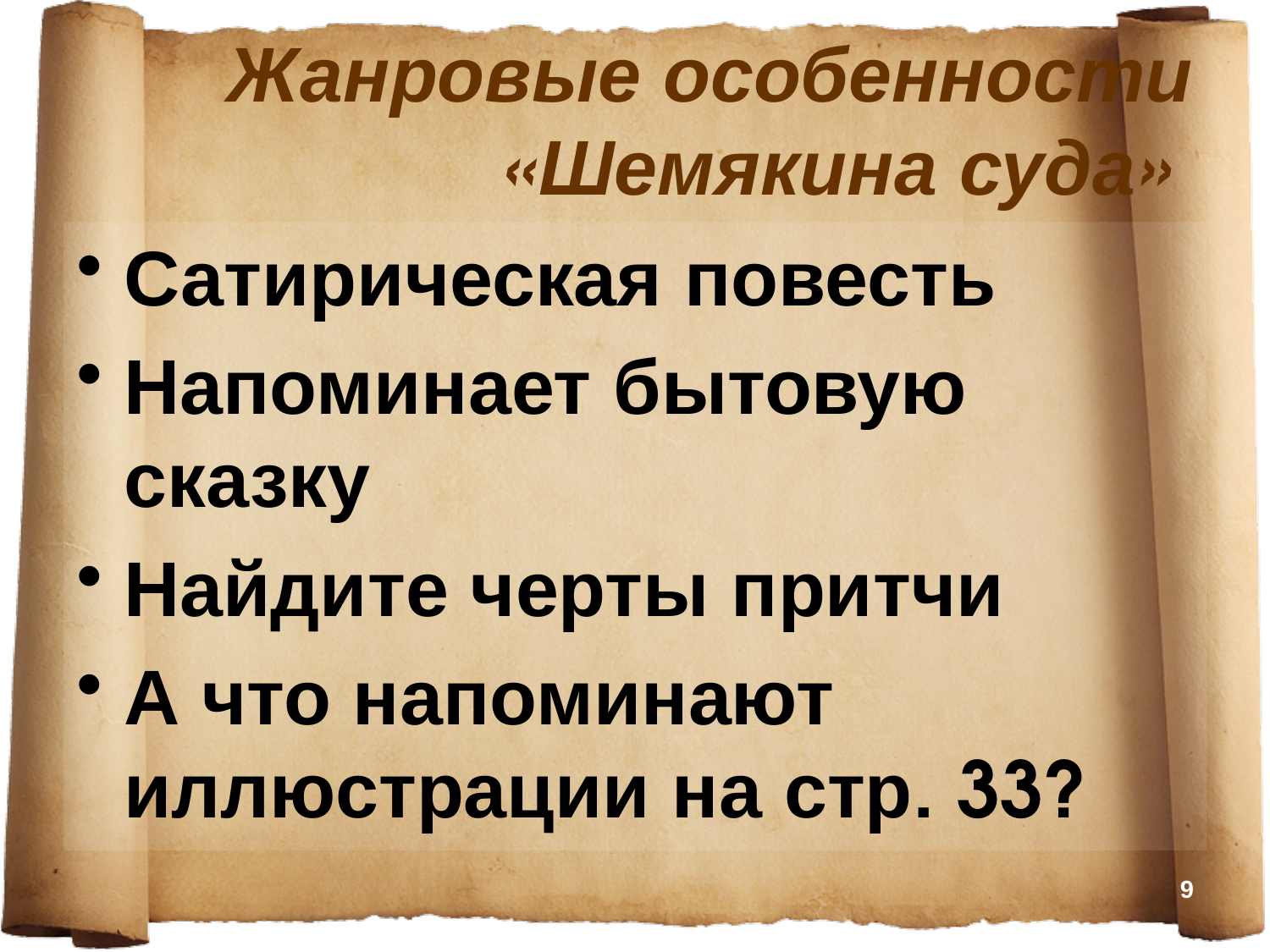

# Жанровые особенности «Шемякина суда»
Сатирическая повесть
Напоминает бытовую сказку
Найдите черты притчи
А что напоминают иллюстрации на стр. 33?
9